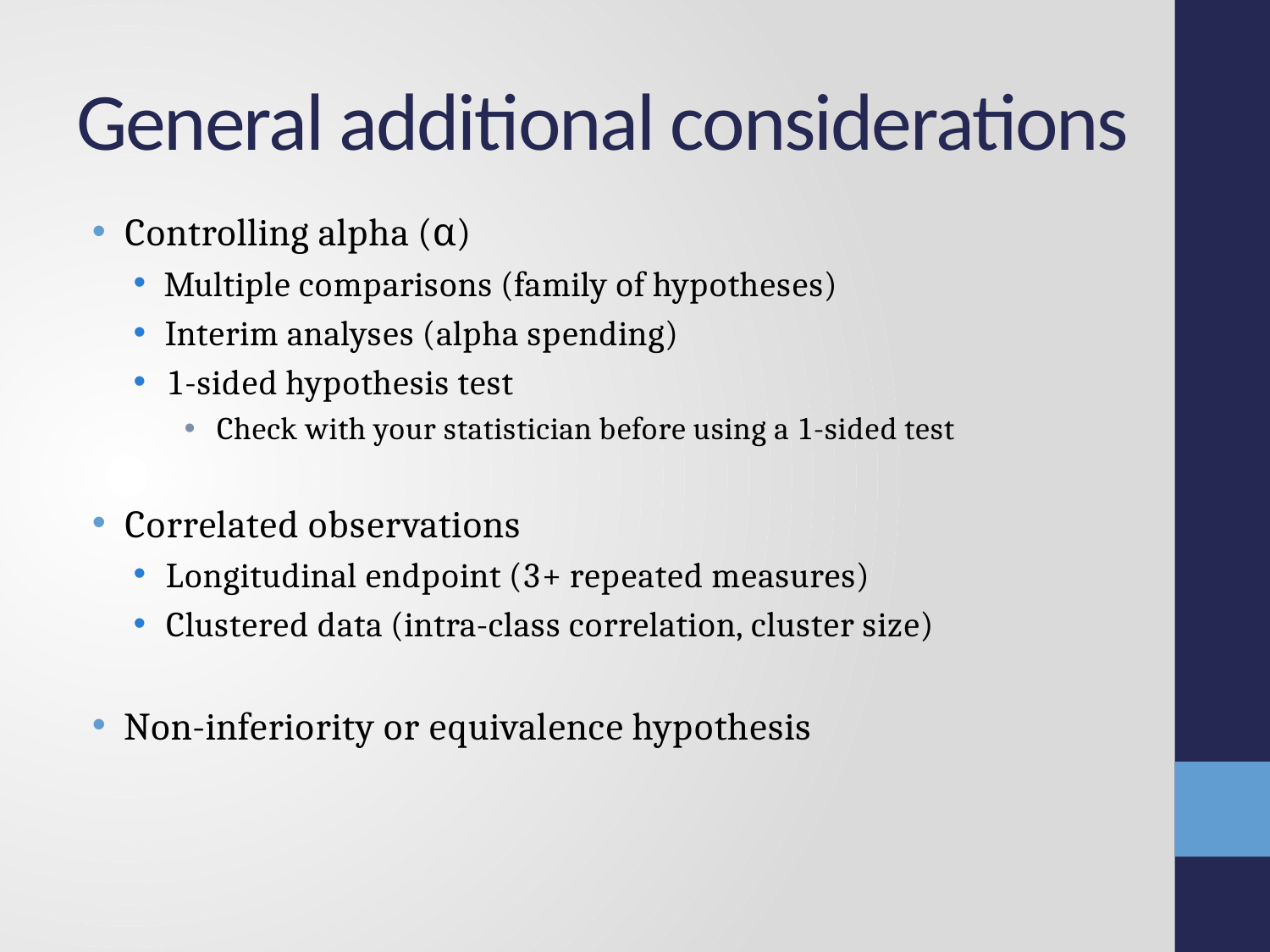

# General additional considerations
Controlling alpha (α)
Multiple comparisons (family of hypotheses)
Interim analyses (alpha spending)
1-sided hypothesis test
Check with your statistician before using a 1-sided test

Correlated observations
Longitudinal endpoint (3+ repeated measures)
Clustered data (intra-class correlation, cluster size)

Non-inferiority or equivalence hypothesis